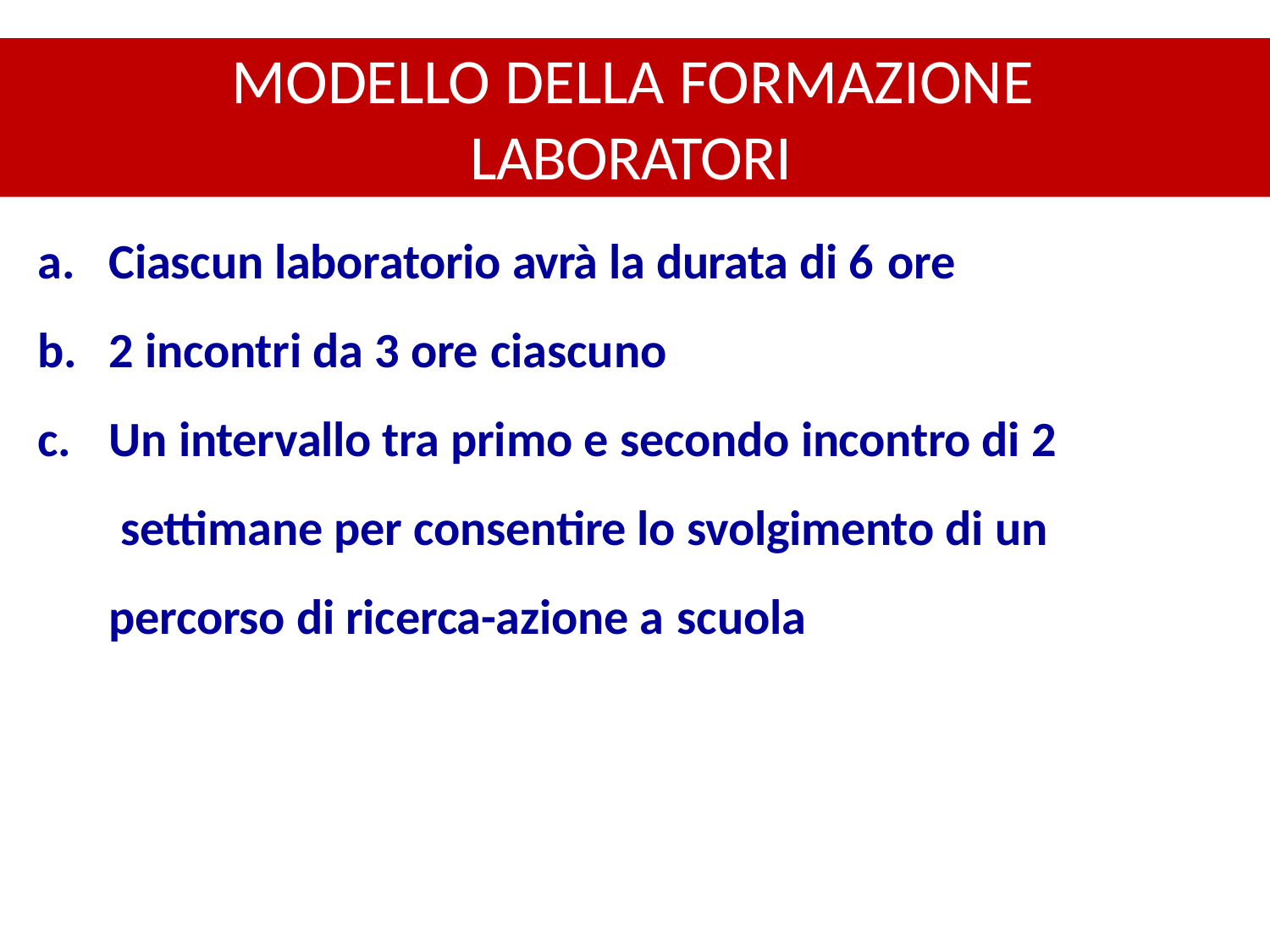

# MODELLO DELLA FORMAZIONE  LABORATORI
Ciascun laboratorio avrà la durata di 6 ore
2 incontri da 3 ore ciascuno
Un intervallo tra primo e secondo incontro di 2  settimane per consentire lo svolgimento di un  percorso di ricerca-azione a scuola